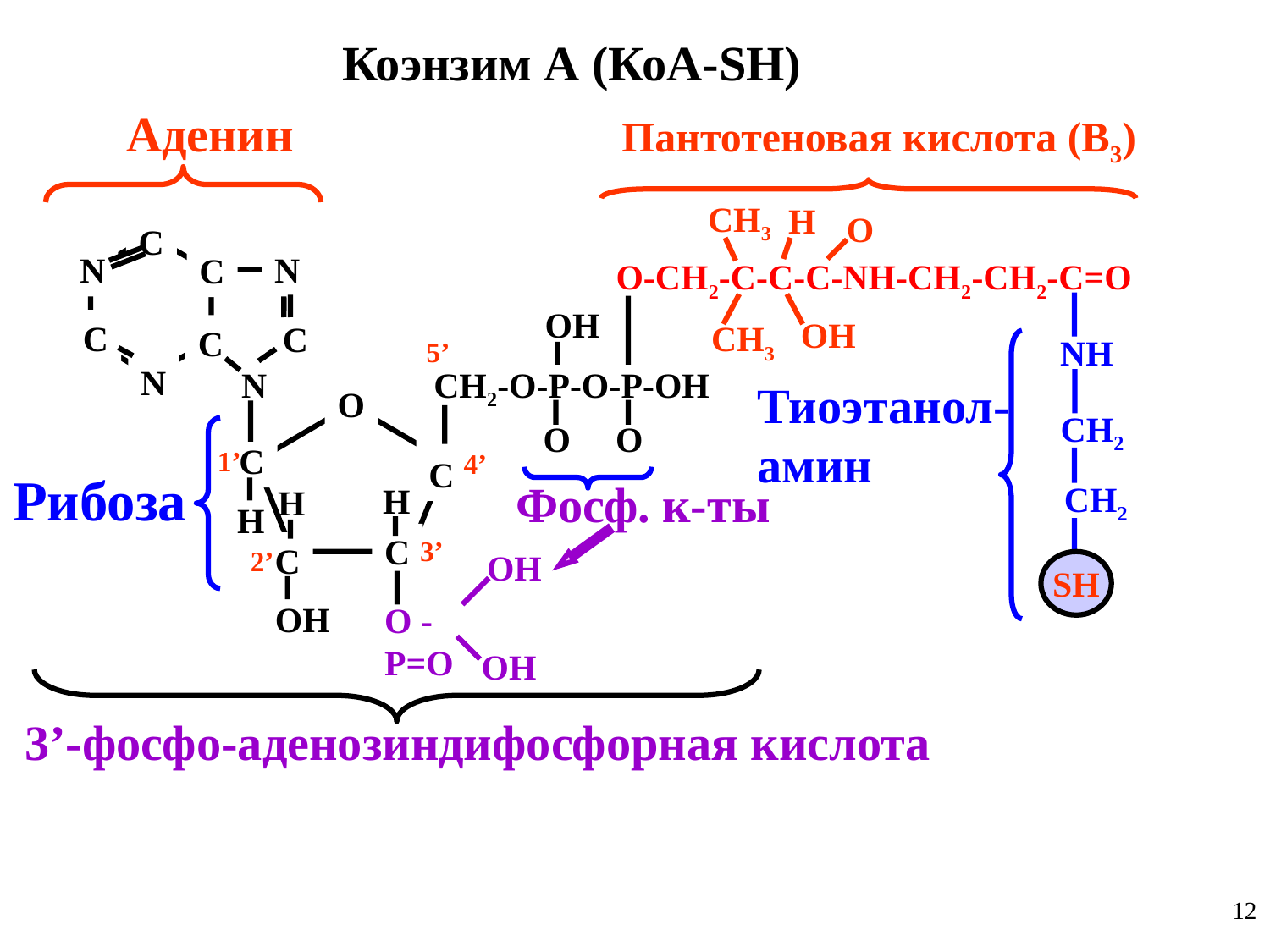

Коэнзим А (КоА-SH)

Аденин
Пантотеновая кислота (В3)
CH3
H
O
C

N
N
C

O-CH2-C-C-C-NH-CH2-CH2-C=O

OH

OH
C
CH3
C
C
NH
5’

N
CH2-O-P-O-P-OH
N

Тиоэтанол-амин

O

CH2

O
O

C
C
1’
4’
C

Рибоза
Фосф. к-ты
CH2
H
H

H

C
3’
C
2’
OH

SH

OH
O - P=O

OH
3’-фосфо-аденозиндифосфорная кислота
12